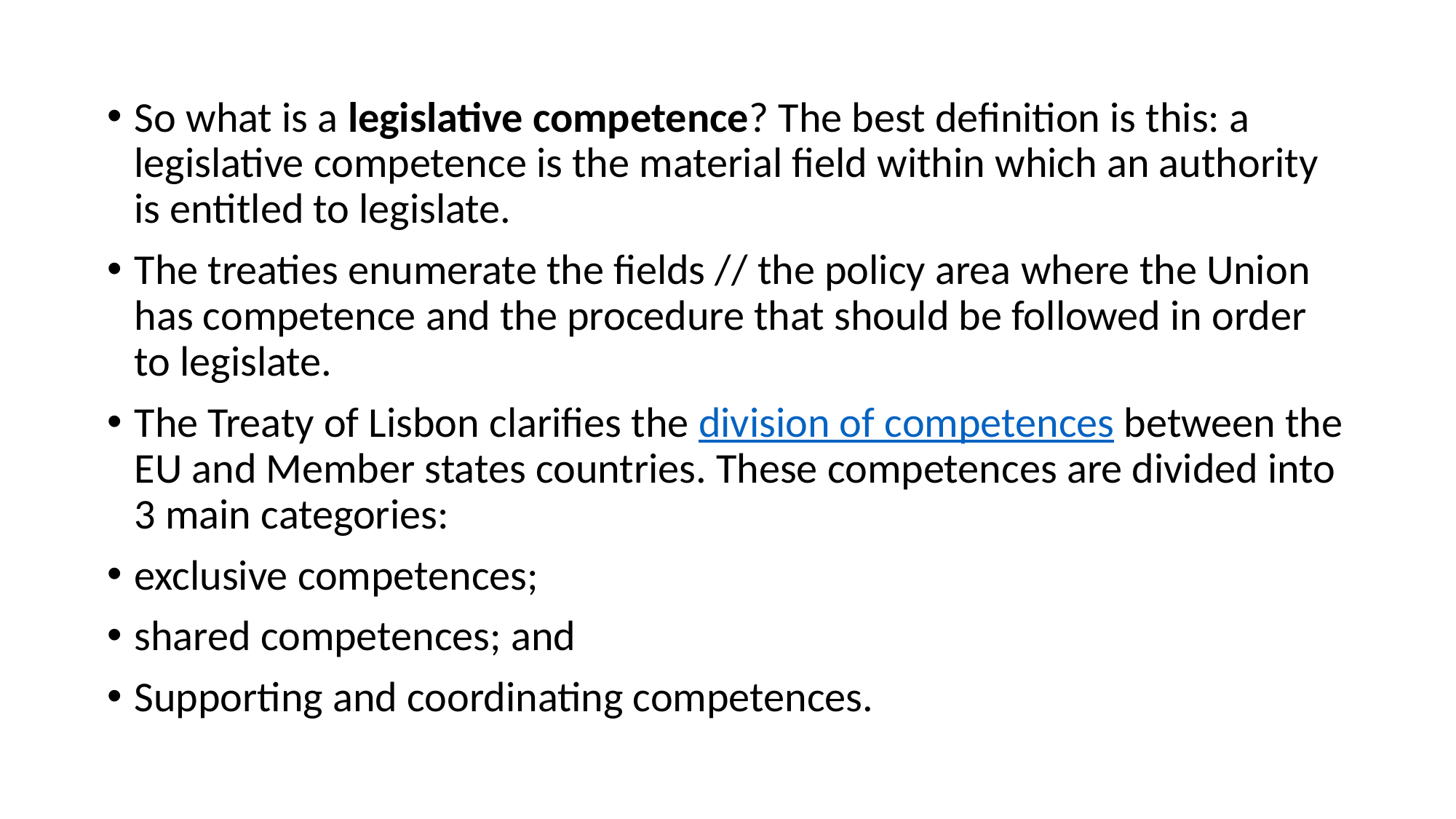

So what is a legislative competence? The best definition is this: a legislative competence is the material field within which an authority is entitled to legislate.
The treaties enumerate the fields // the policy area where the Union has competence and the procedure that should be followed in order to legislate.
The Treaty of Lisbon clarifies the division of competences between the EU and Member states countries. These competences are divided into 3 main categories:
exclusive competences;
shared competences; and
Supporting and coordinating competences.